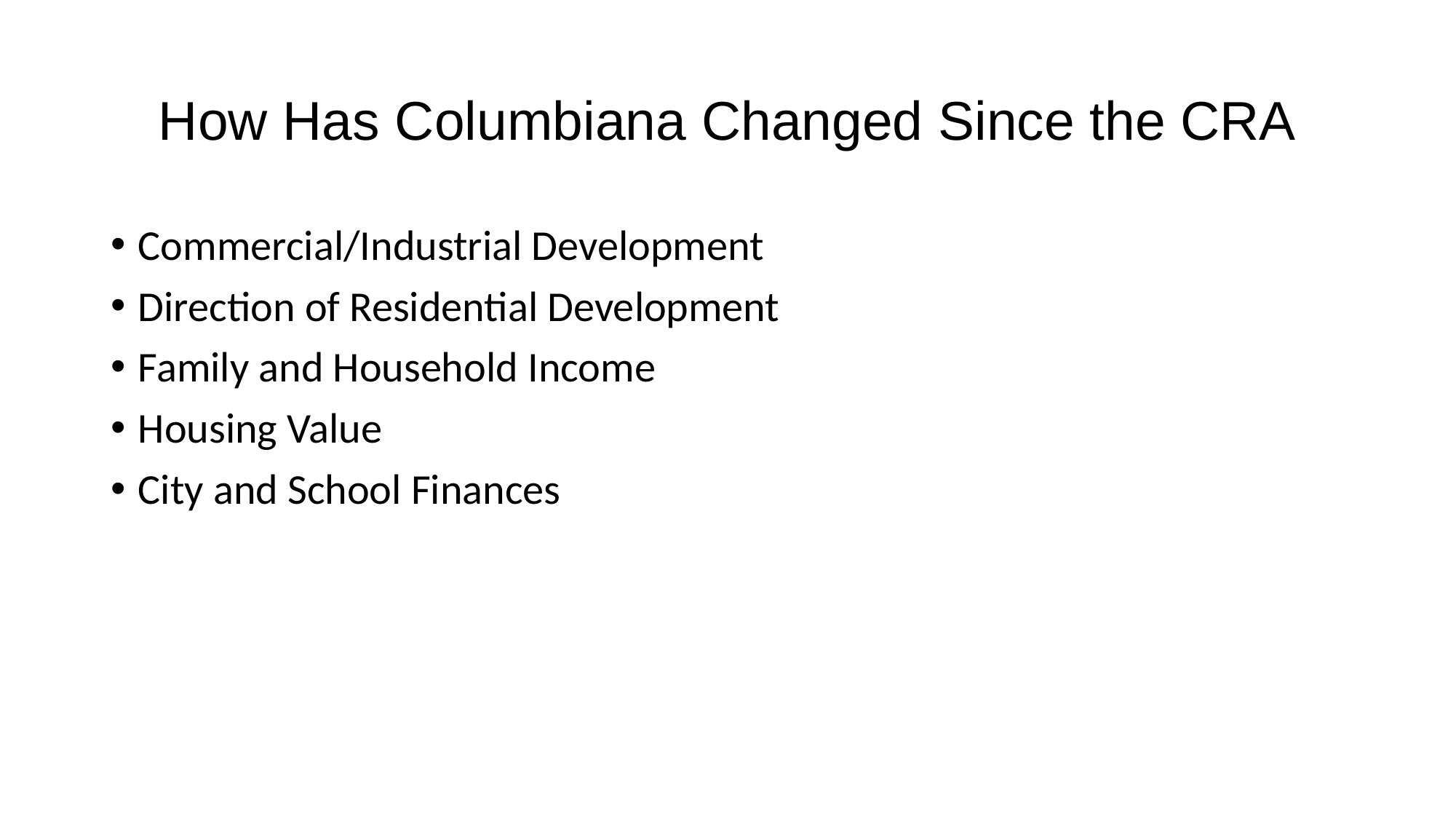

# How Has Columbiana Changed Since the CRA
Commercial/Industrial Development
Direction of Residential Development
Family and Household Income
Housing Value
City and School Finances